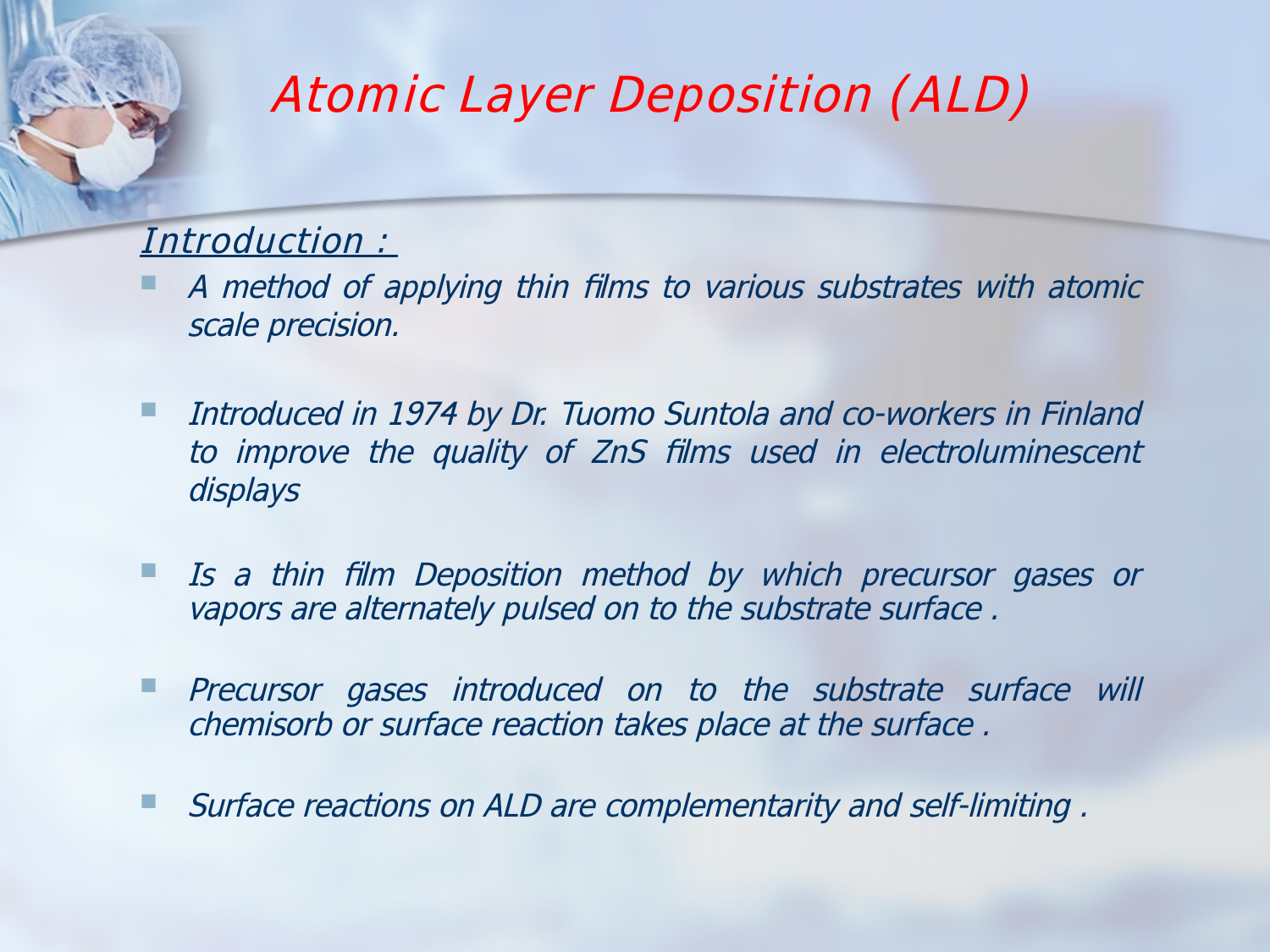

# Atomic Layer Deposition (ALD)
Introduction :
A method of applying thin films to various substrates with atomic scale precision.

Introduced in 1974 by Dr. Tuomo Suntola and co-workers in Finland to improve the quality of ZnS films used in electroluminescent displays

Is a thin film Deposition method by which precursor gases or vapors are alternately pulsed on to the substrate surface .

Precursor gases introduced on to the substrate surface will chemisorb or surface reaction takes place at the surface .

Surface reactions on ALD are complementarity and self-limiting .